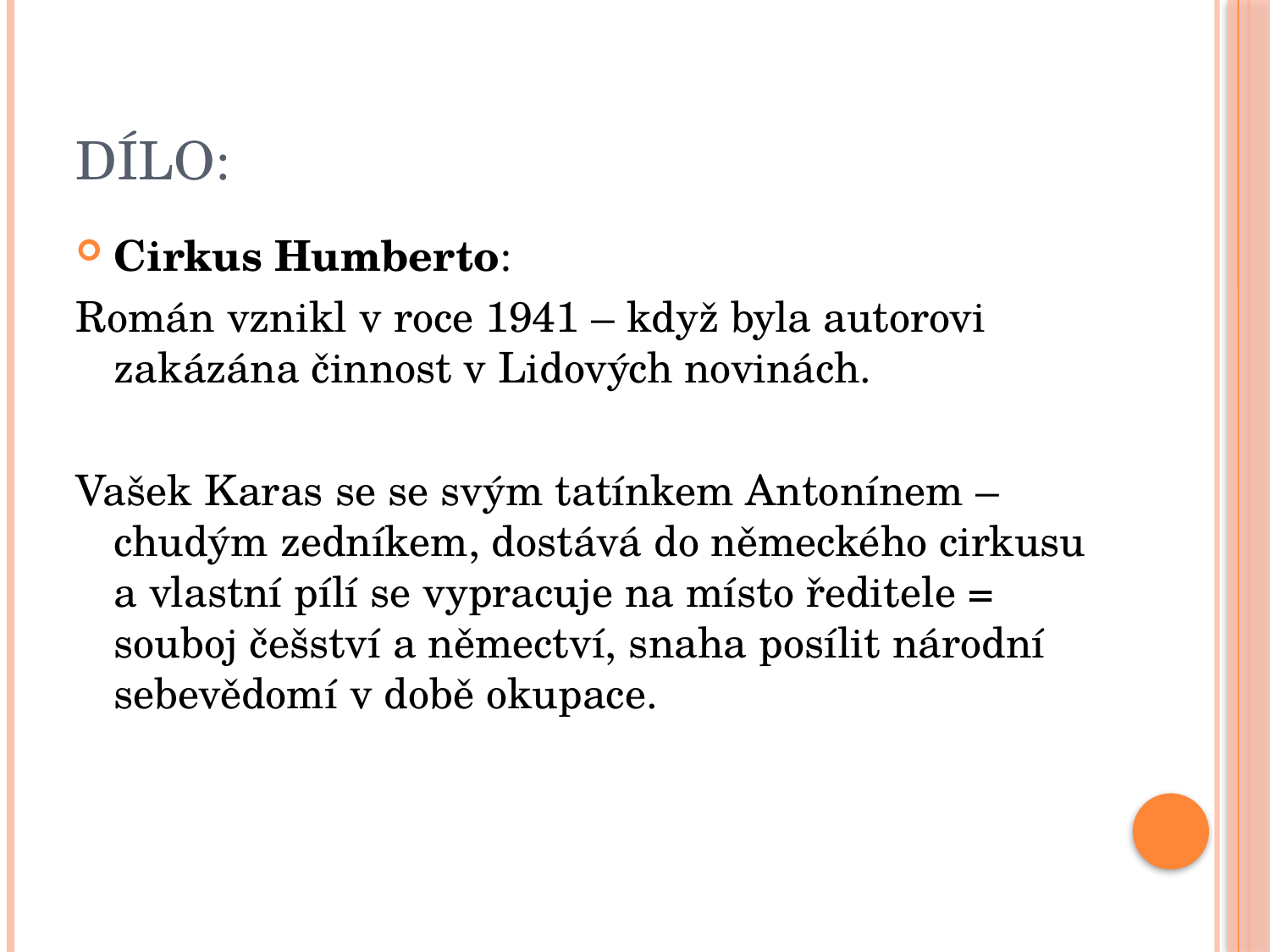

# Dílo:
Cirkus Humberto:
Román vznikl v roce 1941 – když byla autorovi zakázána činnost v Lidových novinách.

Vašek Karas se se svým tatínkem Antonínem – chudým zedníkem, dostává do německého cirkusu a vlastní pílí se vypracuje na místo ředitele = souboj češství a němectví, snaha posílit národní sebevědomí v době okupace.